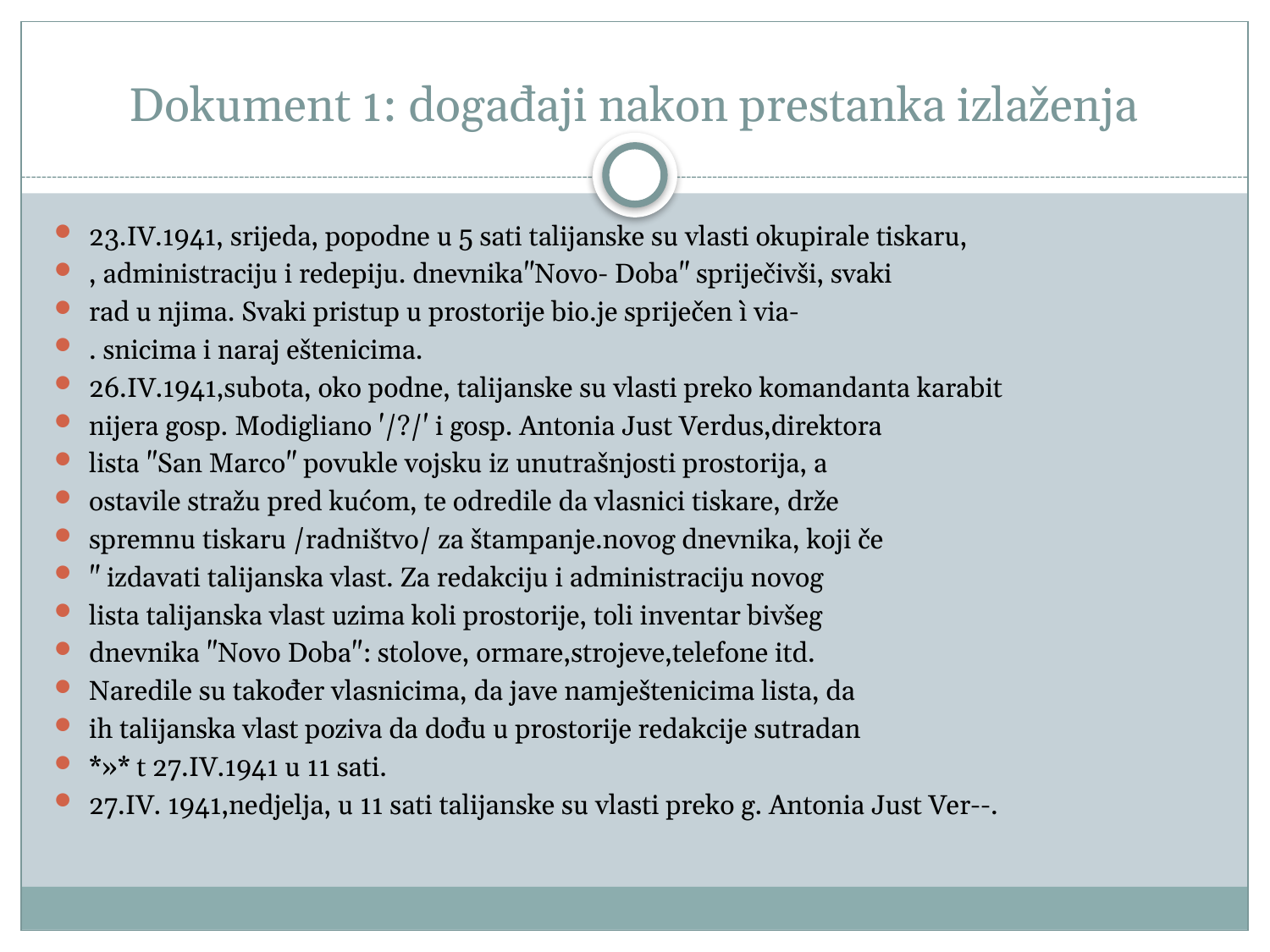

# Dokument 1: događaji nakon prestanka izlaženja
23.IV.1941, srijeda, popodne u 5 sati talijanske su vlasti okupirale tiskaru,
, administraciju i redepiju. dnevnika"Novo- Doba" spriječivši, svaki
rad u njima. Svaki pristup u prostorije bio.je spriječen ì via-
. snicima i naraj eštenicima.
26.IV.1941,subota, oko podne, talijanske su vlasti preko komandanta karabit
nijera gosp. Modigliano '/?/' i gosp. Antonia Just Verdus,direktora
lista "San Marco" povukle vojsku iz unutrašnjosti prostorija, a
ostavile stražu pred kućom, te odredile da vlasnici tiskare, drže
spremnu tiskaru /radništvo/ za štampanje.novog dnevnika, koji če
" izdavati talijanska vlast. Za redakciju i administraciju novog
lista talijanska vlast uzima koli prostorije, toli inventar bivšeg
dnevnika "Novo Doba": stolove, ormare,strojeve,telefone itd.
Naredile su također vlasnicima, da jave namještenicima lista, da
ih talijanska vlast poziva da dođu u prostorije redakcije sutradan
*»* t 27.IV.1941 u 11 sati.
27.IV. 1941,nedjelja, u 11 sati talijanske su vlasti preko g. Antonia Just Ver--.